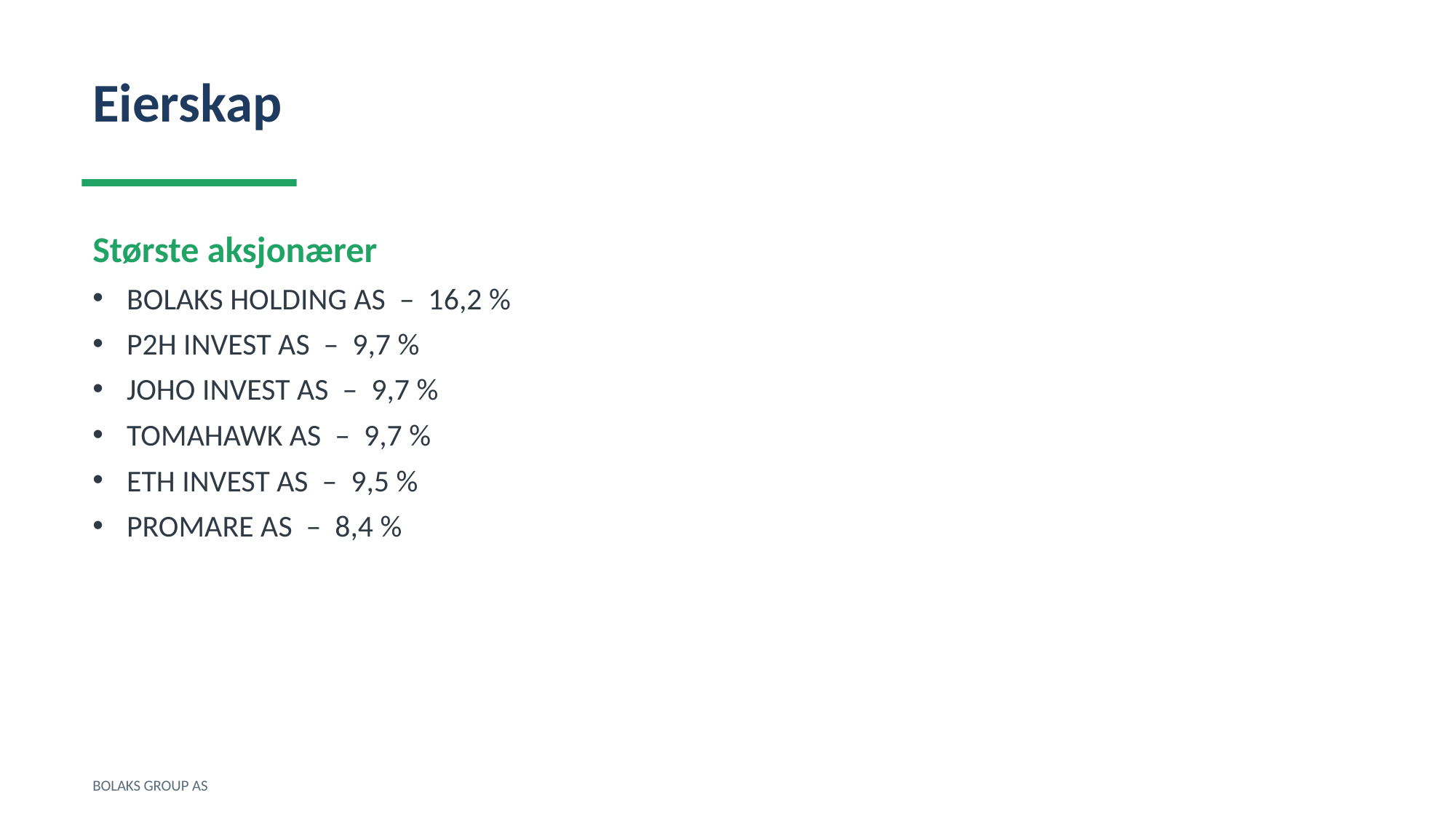

Eierskap

Største aksjonærer
BOLAKS HOLDING AS  –  16,2 %
P2H INVEST AS  –  9,7 %
JOHO INVEST AS  –  9,7 %
TOMAHAWK AS  –  9,7 %
ETH INVEST AS  –  9,5 %
PROMARE AS  –  8,4 %
BOLAKS GROUP AS